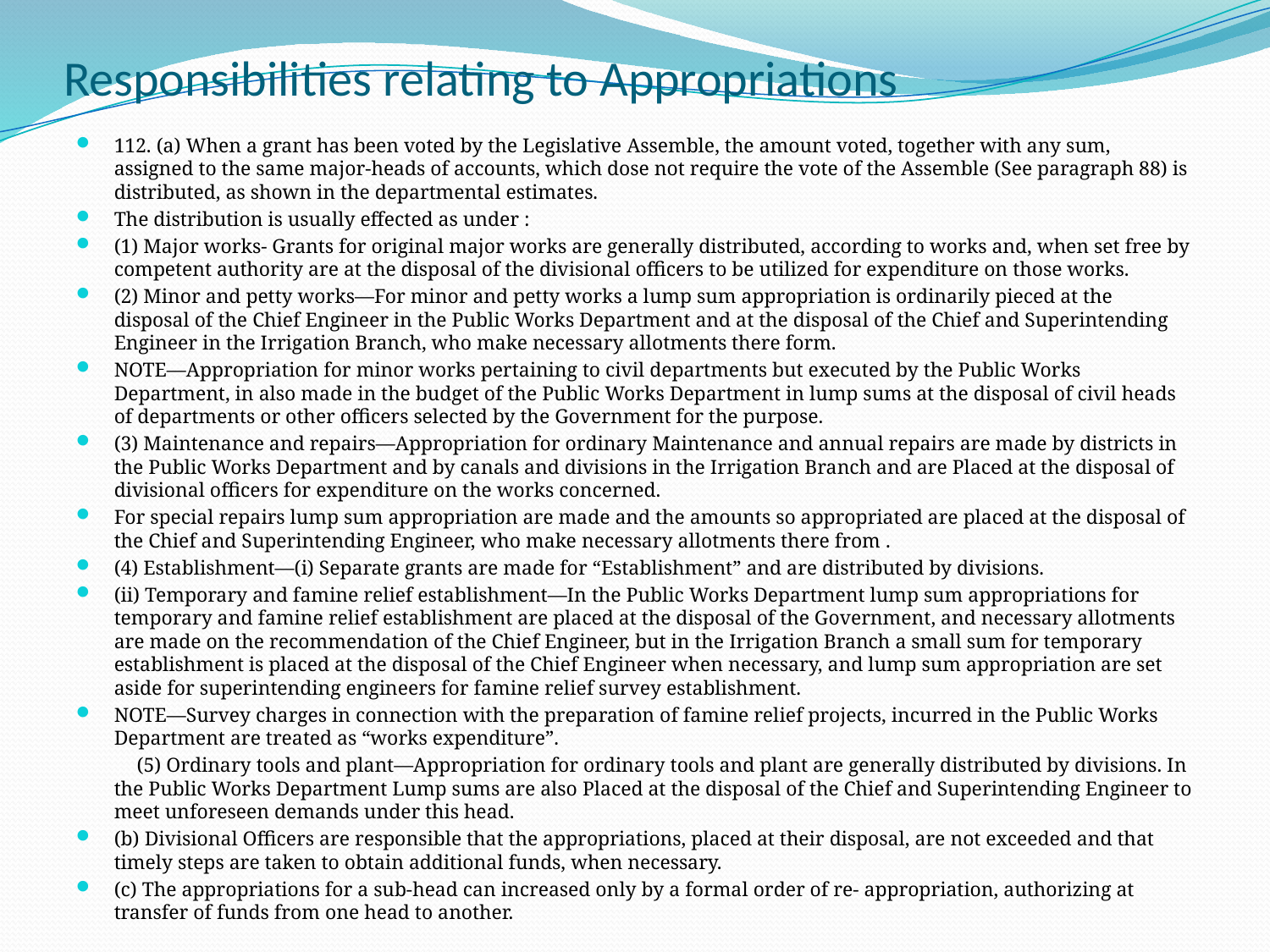

# Responsibilities relating to Appropriations
112. (a) When a grant has been voted by the Legislative Assemble, the amount voted, together with any sum, assigned to the same major-heads of accounts, which dose not require the vote of the Assemble (See paragraph 88) is distributed, as shown in the departmental estimates.
The distribution is usually effected as under :
(1) Major works- Grants for original major works are generally distributed, according to works and, when set free by competent authority are at the disposal of the divisional officers to be utilized for expenditure on those works.
(2) Minor and petty works—For minor and petty works a lump sum appropriation is ordinarily pieced at the disposal of the Chief Engineer in the Public Works Department and at the disposal of the Chief and Superintending Engineer in the Irrigation Branch, who make necessary allotments there form.
NOTE—Appropriation for minor works pertaining to civil departments but executed by the Public Works Department, in also made in the budget of the Public Works Department in lump sums at the disposal of civil heads of departments or other officers selected by the Government for the purpose.
(3) Maintenance and repairs—Appropriation for ordinary Maintenance and annual repairs are made by districts in the Public Works Department and by canals and divisions in the Irrigation Branch and are Placed at the disposal of divisional officers for expenditure on the works concerned.
For special repairs lump sum appropriation are made and the amounts so appropriated are placed at the disposal of the Chief and Superintending Engineer, who make necessary allotments there from .
(4) Establishment—(i) Separate grants are made for “Establishment” and are distributed by divisions.
(ii) Temporary and famine relief establishment—In the Public Works Department lump sum appropriations for temporary and famine relief establishment are placed at the disposal of the Government, and necessary allotments are made on the recommendation of the Chief Engineer, but in the Irrigation Branch a small sum for temporary establishment is placed at the disposal of the Chief Engineer when necessary, and lump sum appropriation are set aside for superintending engineers for famine relief survey establishment.
NOTE—Survey charges in connection with the preparation of famine relief projects, incurred in the Public Works Department are treated as “works expenditure”.
            (5) Ordinary tools and plant—Appropriation for ordinary tools and plant are generally distributed by divisions. In the Public Works Department Lump sums are also Placed at the disposal of the Chief and Superintending Engineer to meet unforeseen demands under this head.
(b) Divisional Officers are responsible that the appropriations, placed at their disposal, are not exceeded and that timely steps are taken to obtain additional funds, when necessary.
(c) The appropriations for a sub-head can increased only by a formal order of re- appropriation, authorizing at transfer of funds from one head to another.